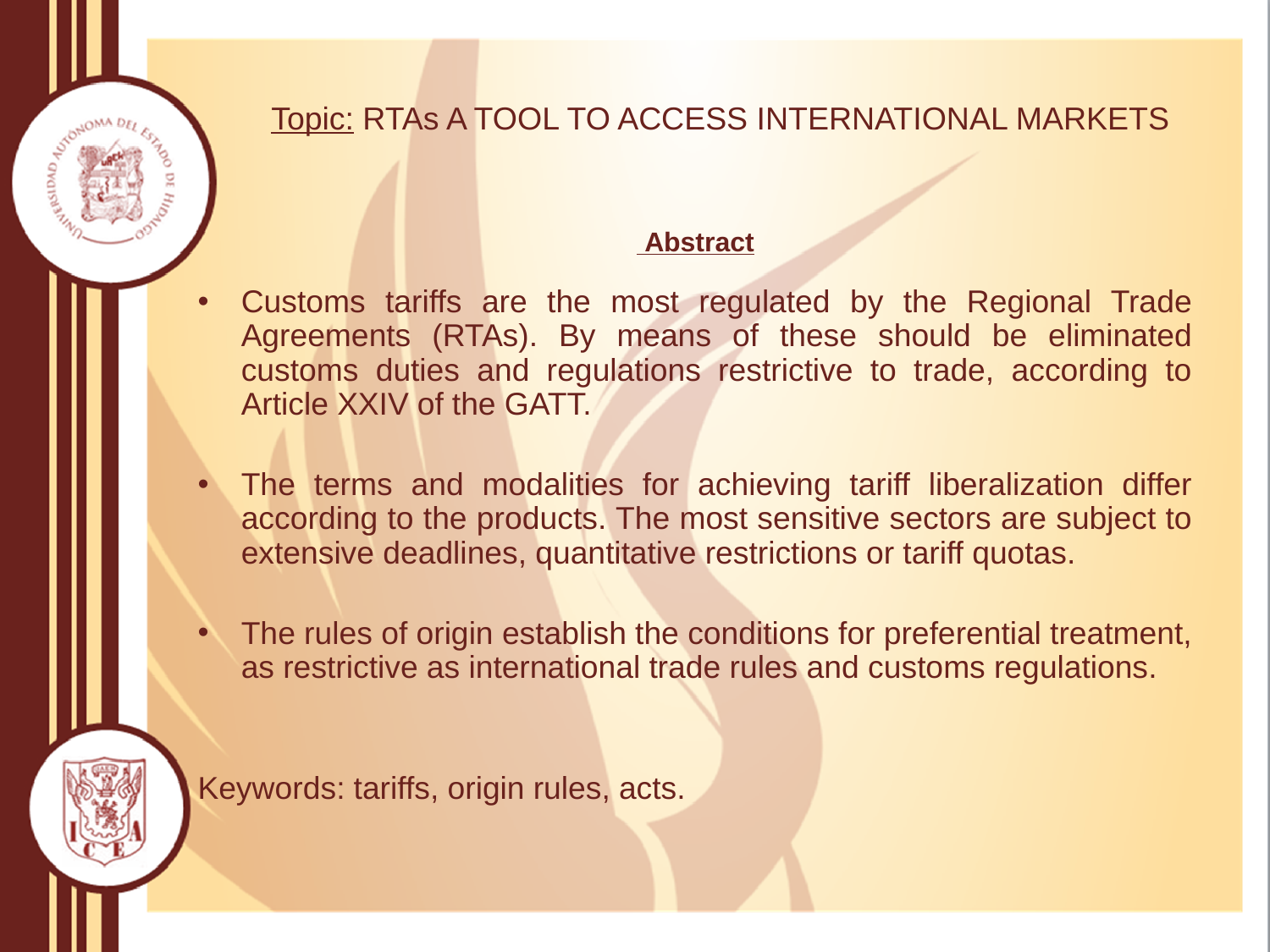

# Topic: RTAs A TOOL TO ACCESS INTERNATIONAL MARKETS
 Abstract
Customs tariffs are the most regulated by the Regional Trade Agreements (RTAs). By means of these should be eliminated customs duties and regulations restrictive to trade, according to Article XXIV of the GATT.

The terms and modalities for achieving tariff liberalization differ according to the products. The most sensitive sectors are subject to extensive deadlines, quantitative restrictions or tariff quotas.

The rules of origin establish the conditions for preferential treatment, as restrictive as international trade rules and customs regulations.

Keywords: tariffs, origin rules, acts.